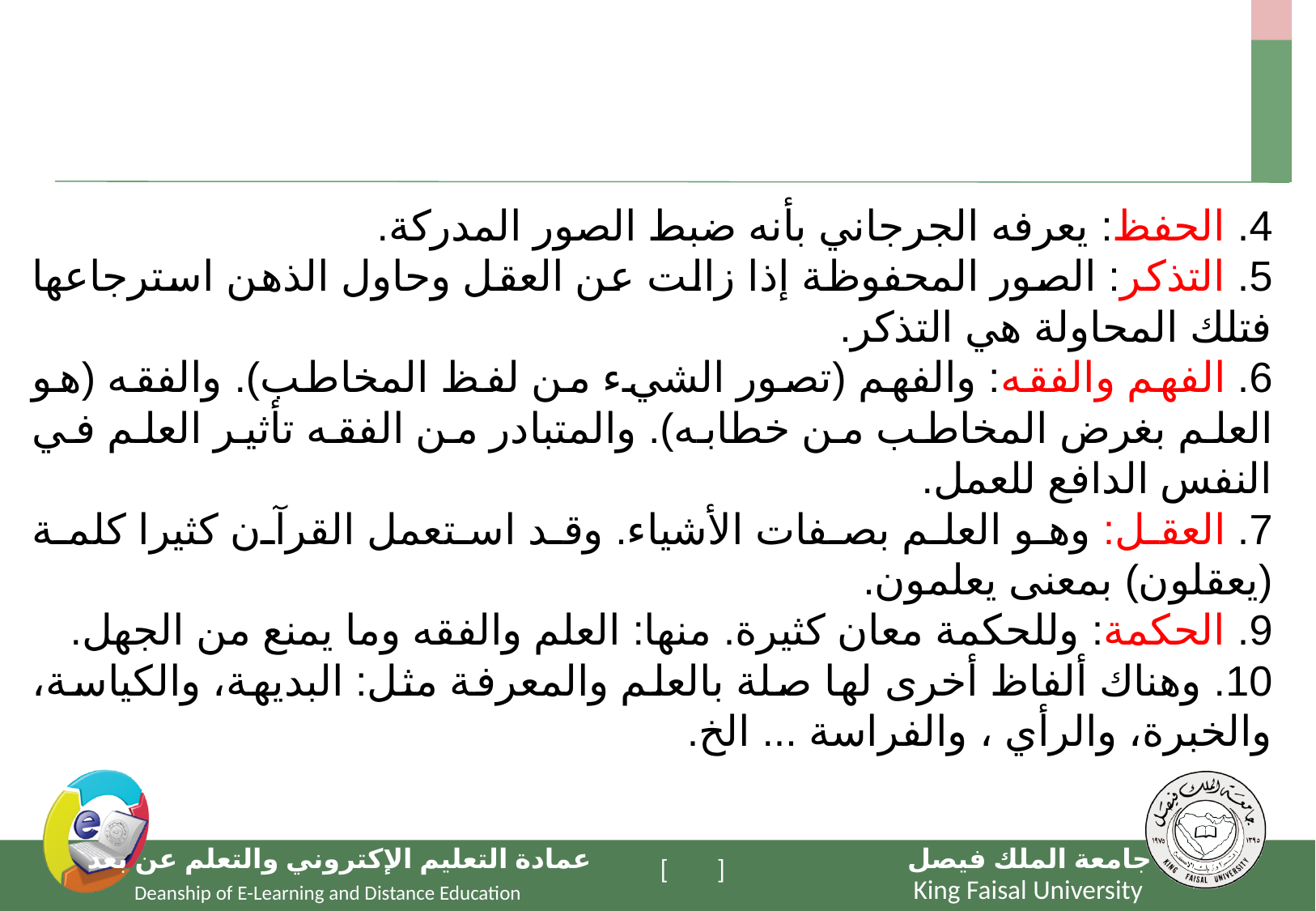

4. الحفظ: يعرفه الجرجاني بأنه ضبط الصور المدركة.
5. التذكر: الصور المحفوظة إذا زالت عن العقل وحاول الذهن استرجاعها فتلك المحاولة هي التذكر.
6. الفهم والفقه: والفهم (تصور الشيء من لفظ المخاطب). والفقه (هو العلم بغرض المخاطب من خطابه). والمتبادر من الفقه تأثير العلم في النفس الدافع للعمل.
7. العقل: وهو العلم بصفات الأشياء. وقد استعمل القرآن كثيرا كلمة (يعقلون) بمعنى يعلمون.
9. الحكمة: وللحكمة معان كثيرة. منها: العلم والفقه وما يمنع من الجهل.
10. وهناك ألفاظ أخرى لها صلة بالعلم والمعرفة مثل: البديهة، والكياسة، والخبرة، والرأي ، والفراسة ... الخ.